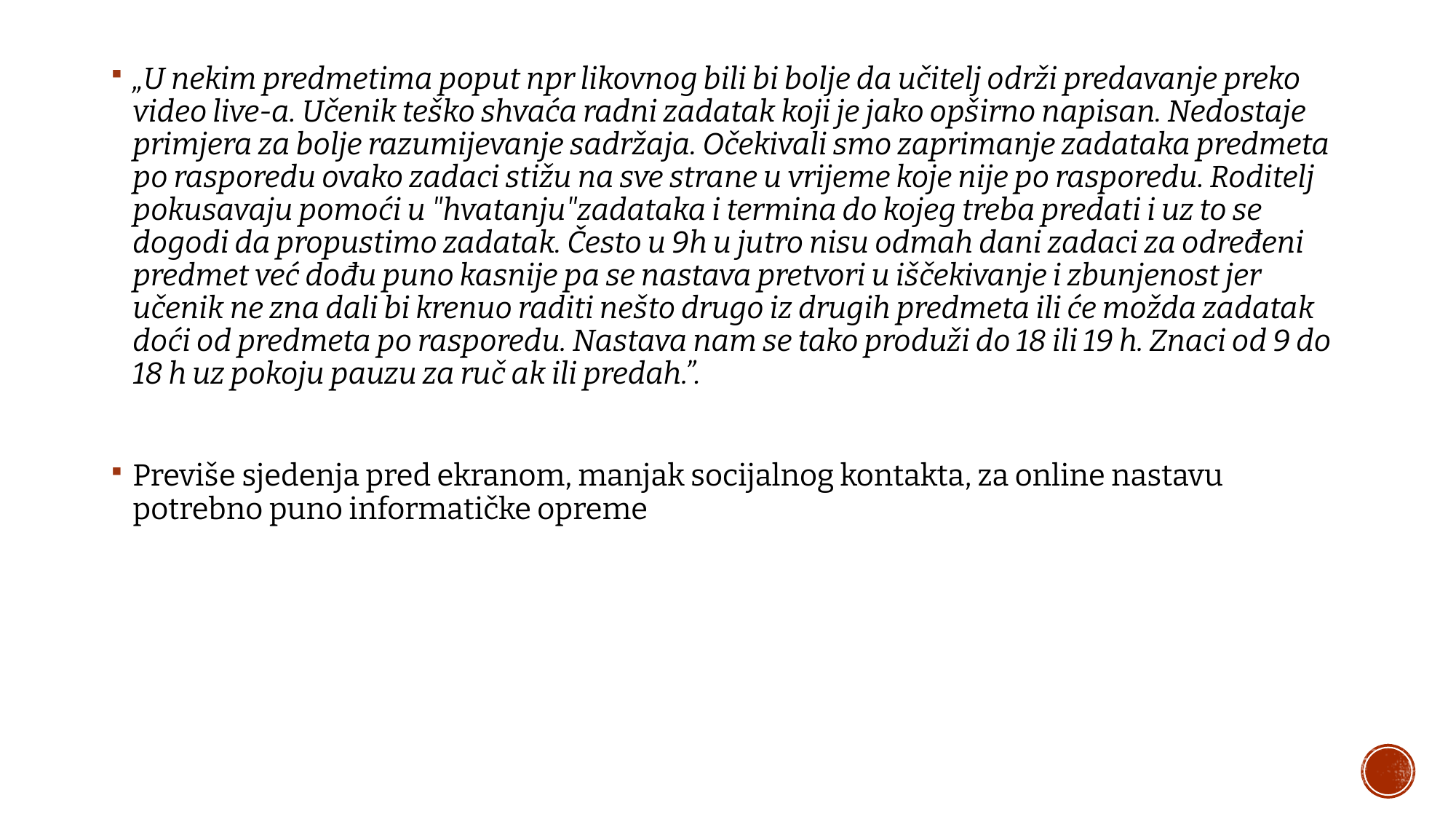

„U nekim predmetima poput npr likovnog bili bi bolje da učitelj održi predavanje preko video live-a. Učenik teško shvaća radni zadatak koji je jako opširno napisan. Nedostaje primjera za bolje razumijevanje sadržaja. Očekivali smo zaprimanje zadataka predmeta po rasporedu ovako zadaci stižu na sve strane u vrijeme koje nije po rasporedu. Roditelj pokusavaju pomoći u "hvatanju"zadataka i termina do kojeg treba predati i uz to se dogodi da propustimo zadatak. Često u 9h u jutro nisu odmah dani zadaci za određeni predmet već dođu puno kasnije pa se nastava pretvori u iščekivanje i zbunjenost jer učenik ne zna dali bi krenuo raditi nešto drugo iz drugih predmeta ili će možda zadatak doći od predmeta po rasporedu. Nastava nam se tako produži do 18 ili 19 h. Znaci od 9 do 18 h uz pokoju pauzu za ruč ak ili predah.”.

Previše sjedenja pred ekranom, manjak socijalnog kontakta, za online nastavu potrebno puno informatičke opreme